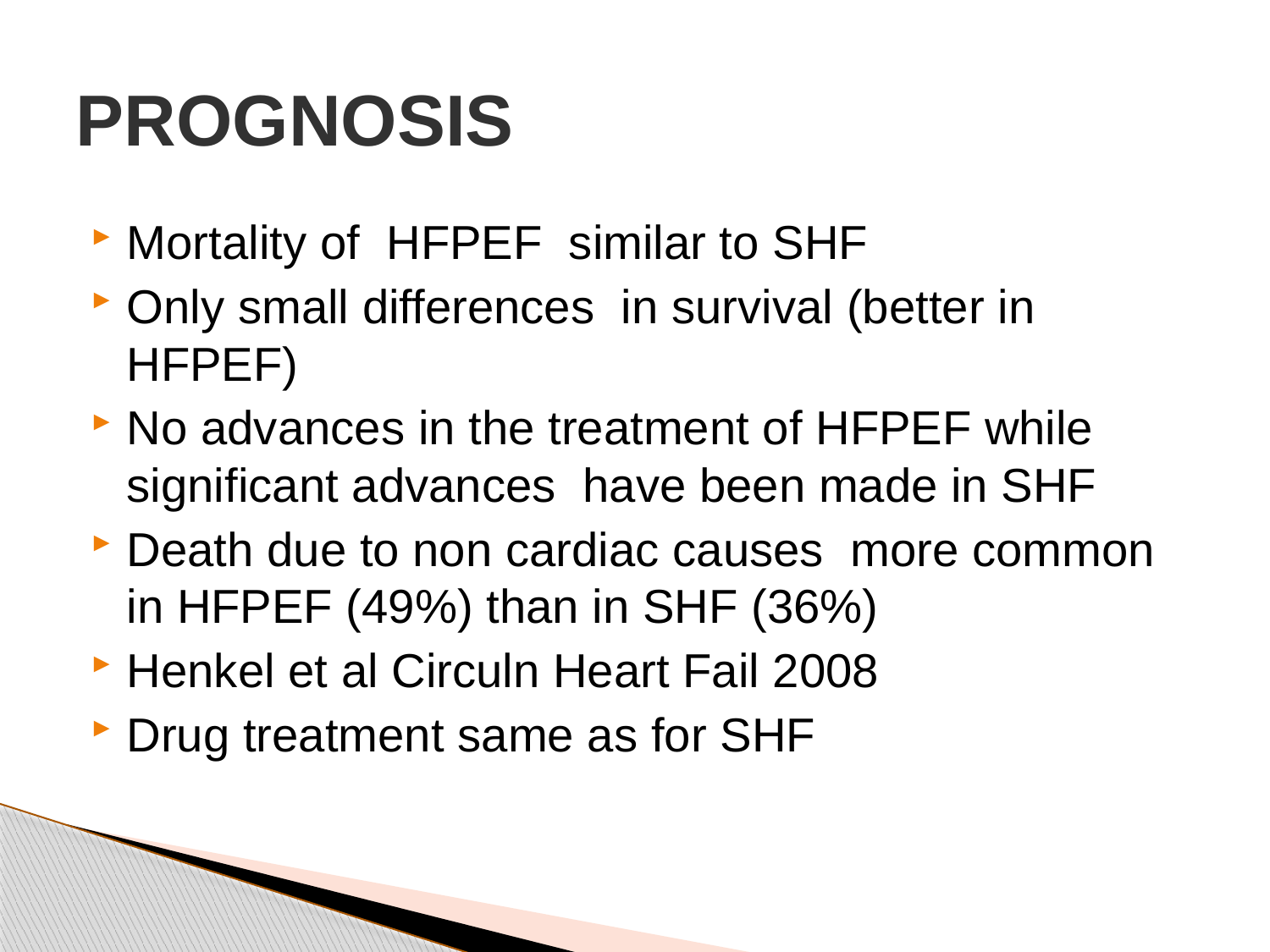

# PROGNOSIS
Mortality of  HFPEF  similar to SHF
Only small differences  in survival (better in HFPEF)
No advances in the treatment of HFPEF while significant advances  have been made in SHF
Death due to non cardiac causes  more common in HFPEF (49%) than in SHF (36%)
Henkel et al Circuln Heart Fail 2008
Drug treatment same as for SHF